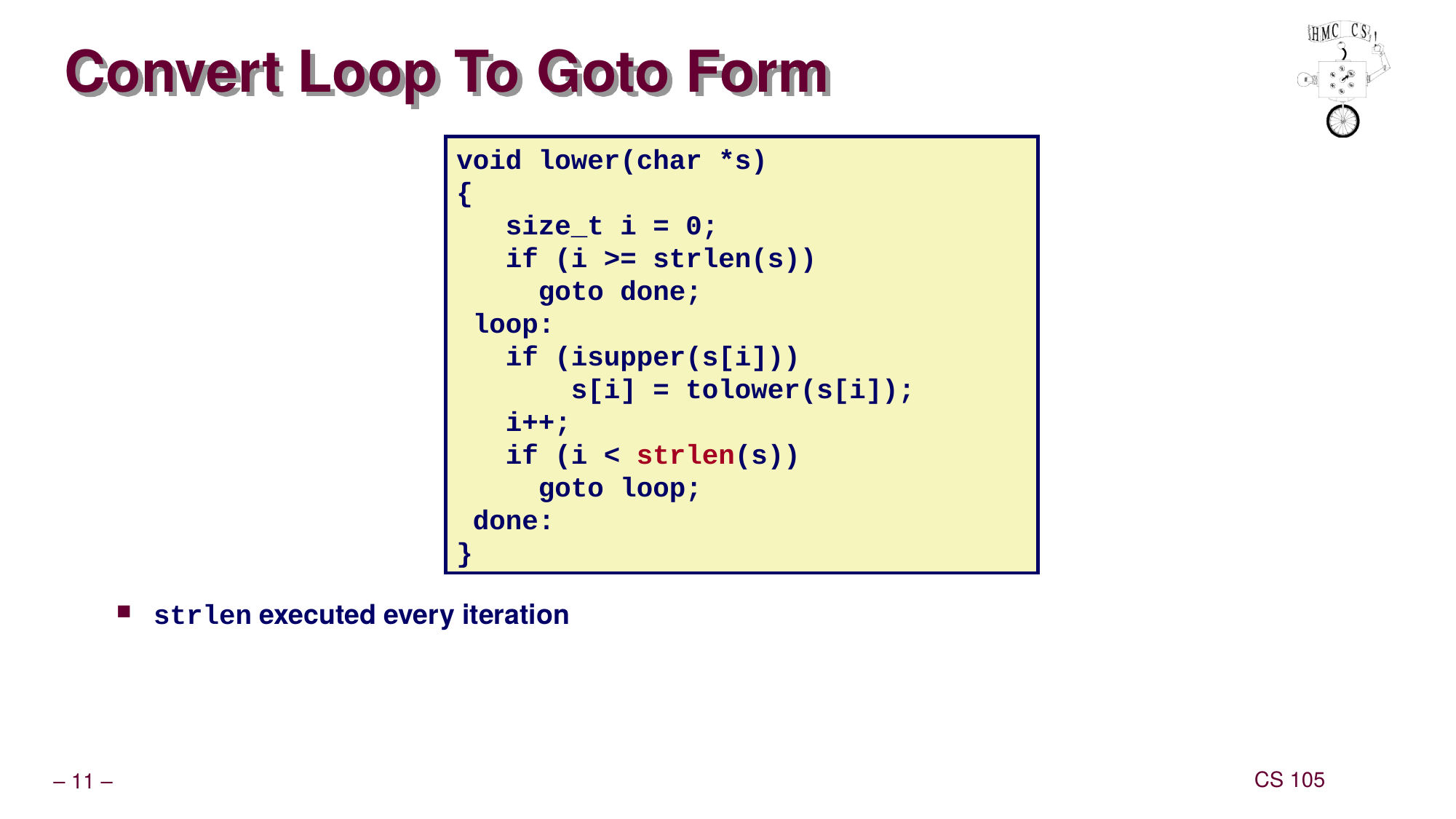

# Convert Loop To Goto Form
void lower(char *s)
{
   size_t i = 0;
   if (i >= strlen(s))
     goto done;
 loop:
   if (isupper(s[i]))
       s[i] = tolower(s[i]);
   i++;
   if (i < strlen(s))
     goto loop;
 done:
}
 strlen executed every iteration